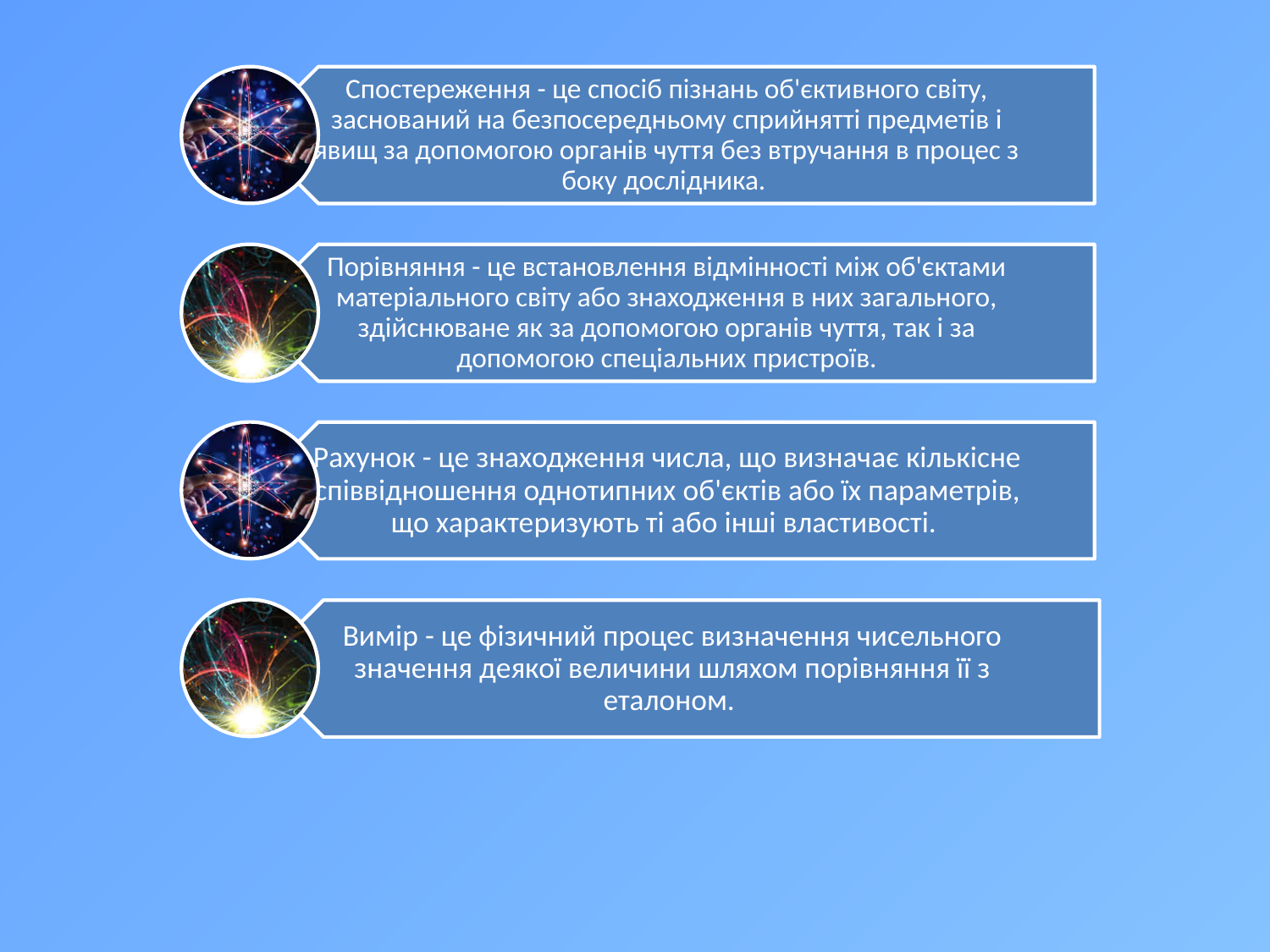

Спостереження - це спосіб пізнань об'єктивного світу, заснований на безпосередньому сприйнятті предметів і явищ за допомогою органів чуття без втручання в процес з боку дослідника.
Порівняння - це встановлення відмінності між об'єктами матеріального світу або знаходження в них загального, здійснюване як за допомогою органів чуття, так і за допомогою спеціальних пристроїв.
Рахунок - це знаходження числа, що визначає кількісне співвідношення однотипних об'єктів або їх параметрів, що характеризують ті або інші властивості.
Вимір - це фізичний процес визначення чисельного значення деякої величини шляхом порівняння її з еталоном.